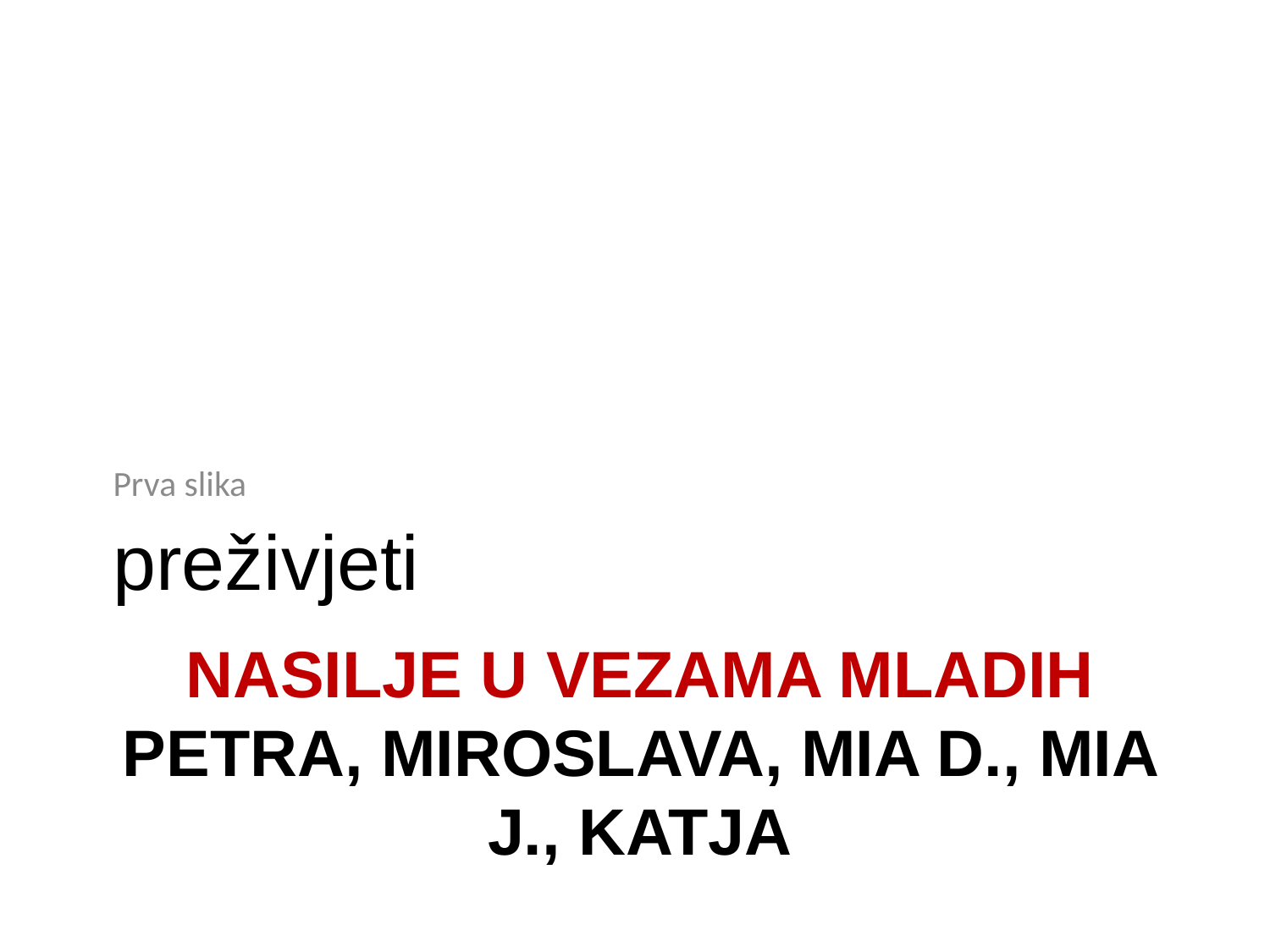

Prva slika                                                                             preživjeti
# Nasilje u vezama mladih Petra, miroslava, mia d., mia j., katja